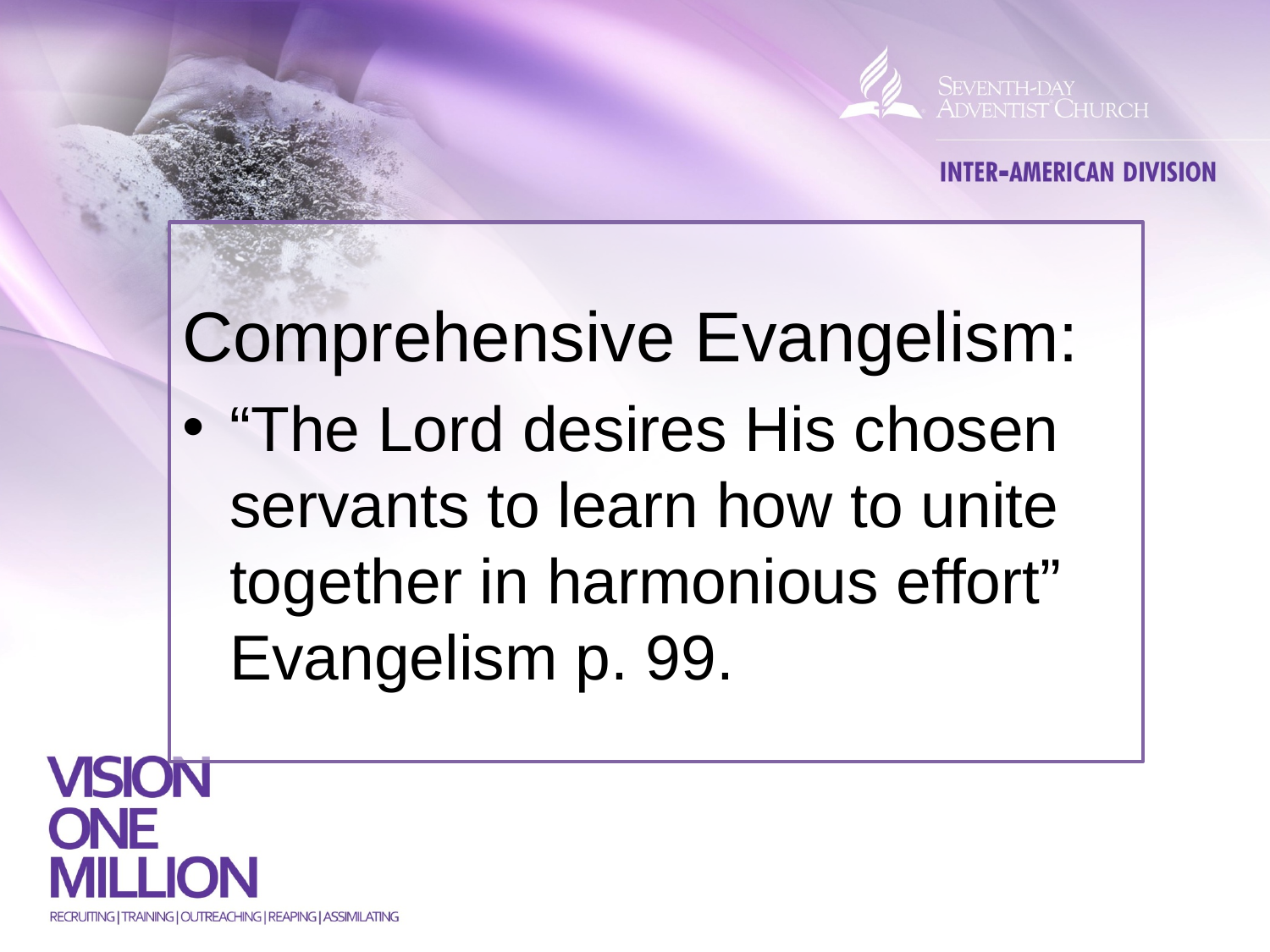

Comprehensive Evangelism:
“The Lord desires His chosen servants to learn how to unite together in harmonious effort” Evangelism p. 99.